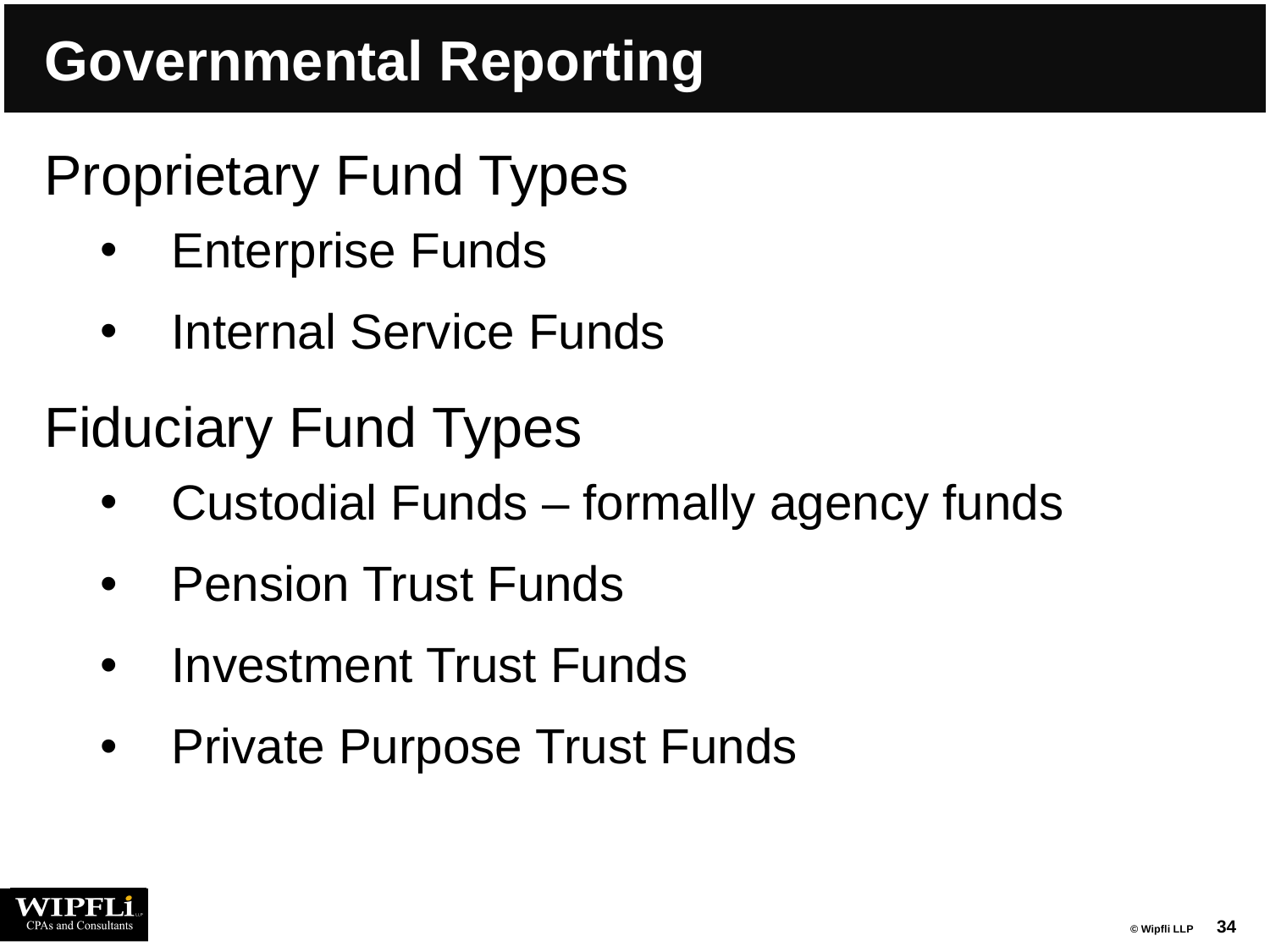

# Governmental Reporting
Proprietary Fund Types
Enterprise Funds
Internal Service Funds
Fiduciary Fund Types
Custodial Funds – formally agency funds
Pension Trust Funds
Investment Trust Funds
Private Purpose Trust Funds

34